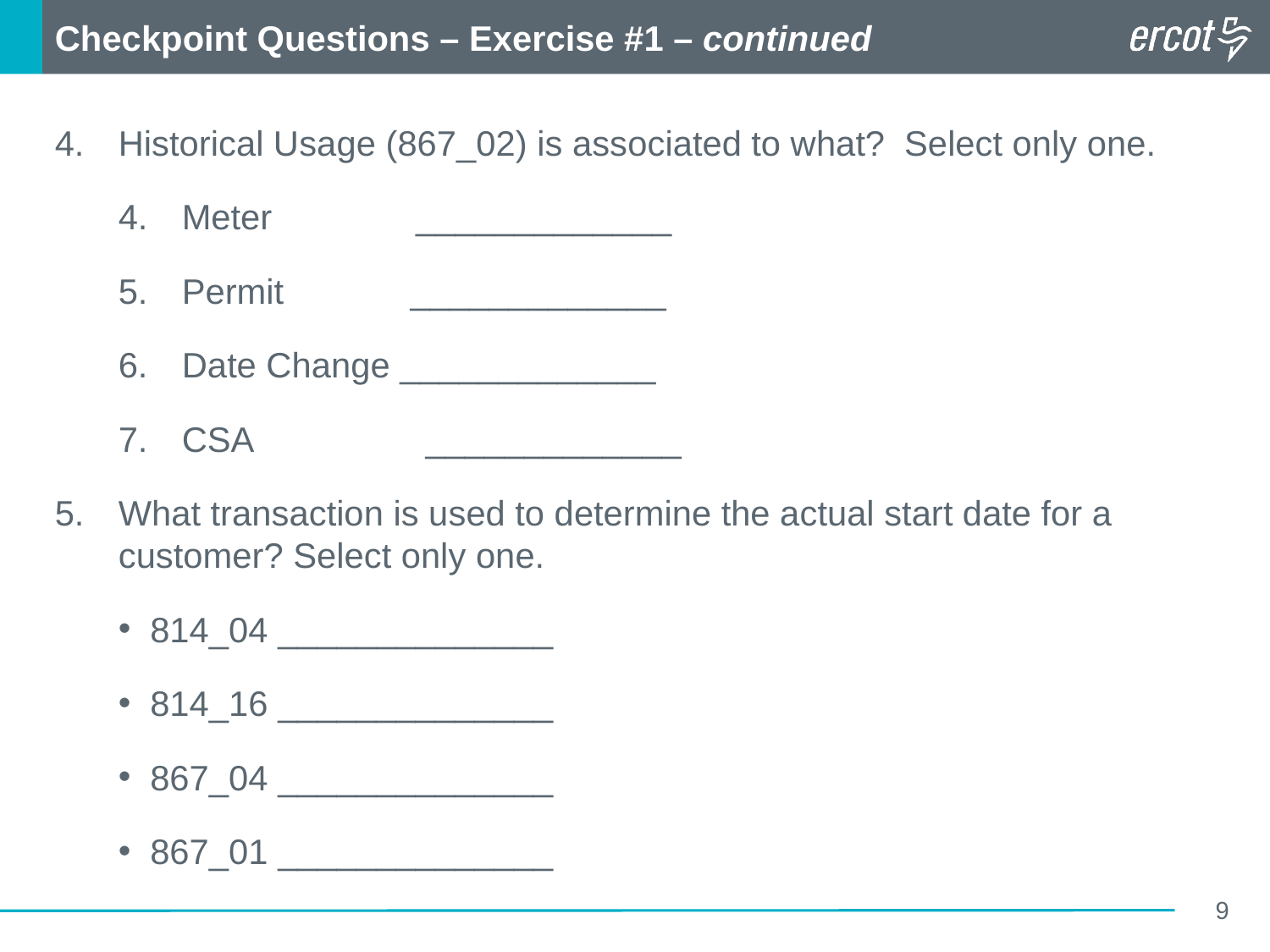

Checkpoint Questions – Exercise #1 – continued

Historical Usage (867_02) is associated to what?  Select only one.
Meter	           _____________
Permit             _____________
Date Change _____________
CSA	            _____________
What transaction is used to determine the actual start date for a customer? Select only one.
814_04 ______________
814_16 ______________
867_04 ______________
867_01 ______________